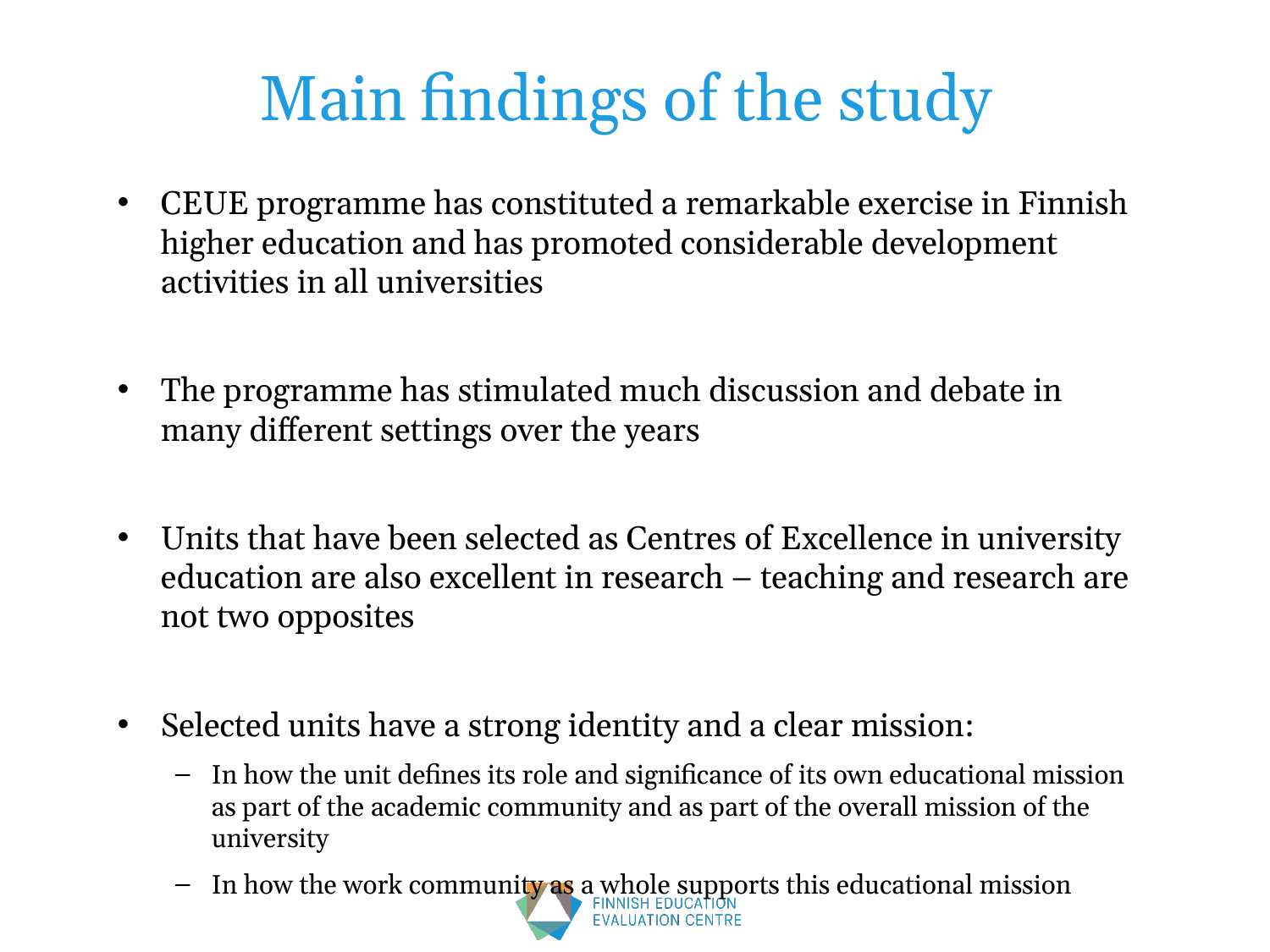

# Main findings of the study
CEUE programme has constituted a remarkable exercise in Finnish higher education and has promoted considerable development activities in all universities

The programme has stimulated much discussion and debate in many different settings over the years

Units that have been selected as Centres of Excellence in university education are also excellent in research – teaching and research are not two opposites

Selected units have a strong identity and a clear mission:
In how the unit defines its role and significance of its own educational mission as part of the academic community and as part of the overall mission of the university
In how the work community as a whole supports this educational mission